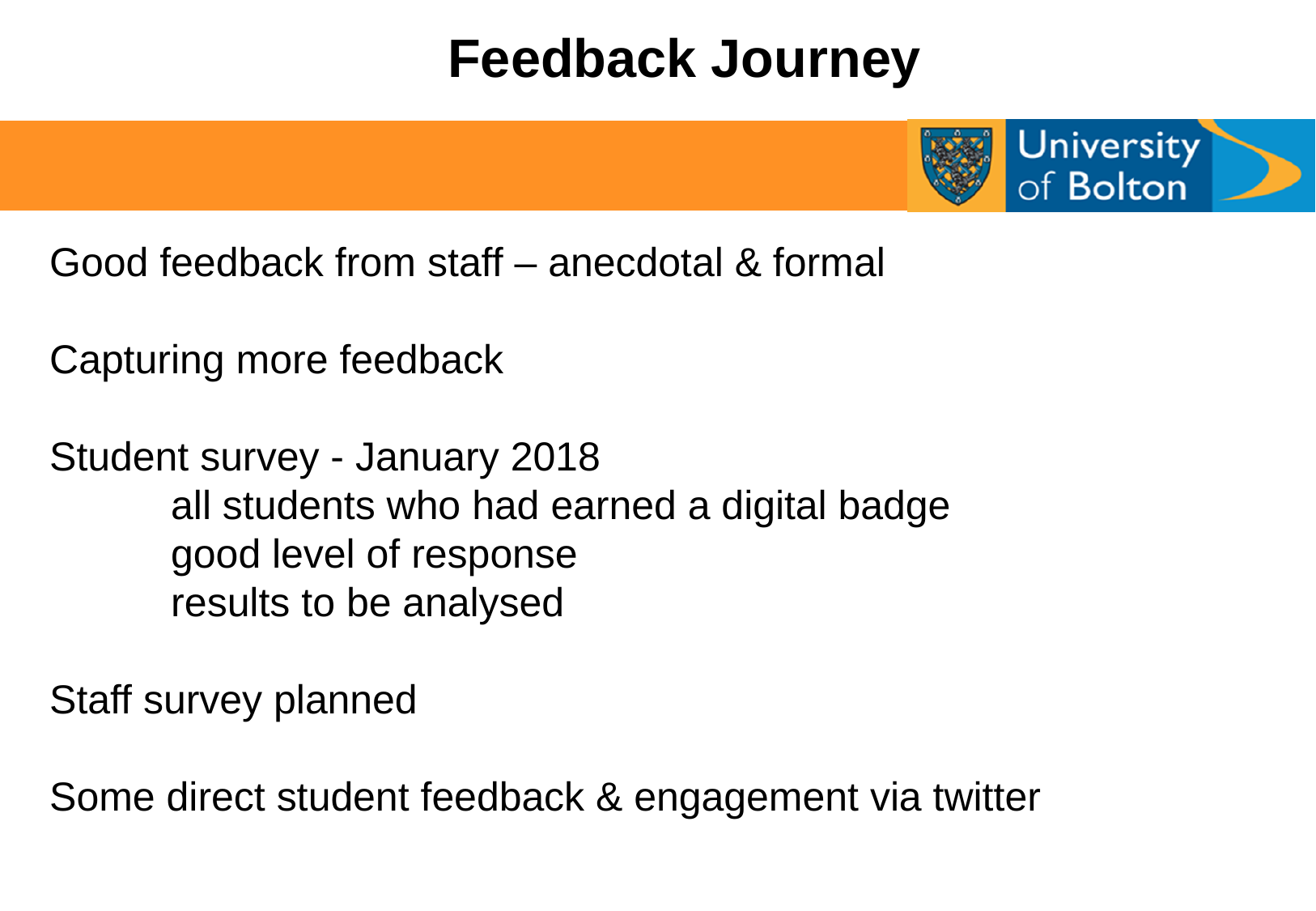

Feedback Journey
Good feedback from staff – anecdotal & formal

Capturing more feedback

Student survey - January 2018
	all students who had earned a digital badge
	good level of response
	results to be analysed

Staff survey planned

Some direct student feedback & engagement via twitter